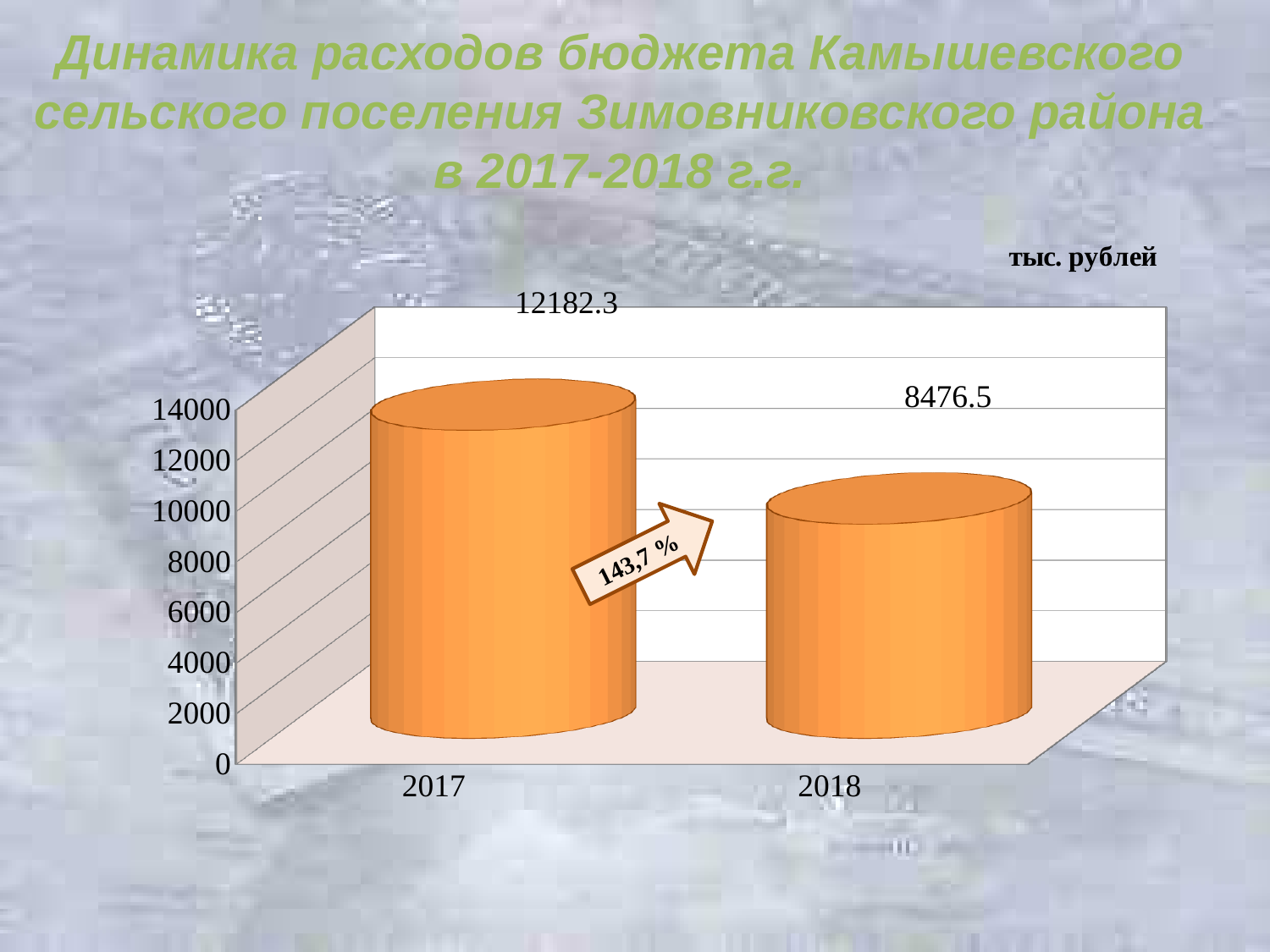

# Динамика расходов бюджета Камышевского сельского поселения Зимовниковского района в 2017-2018 г.г.

[unsupported chart]

143,7 %